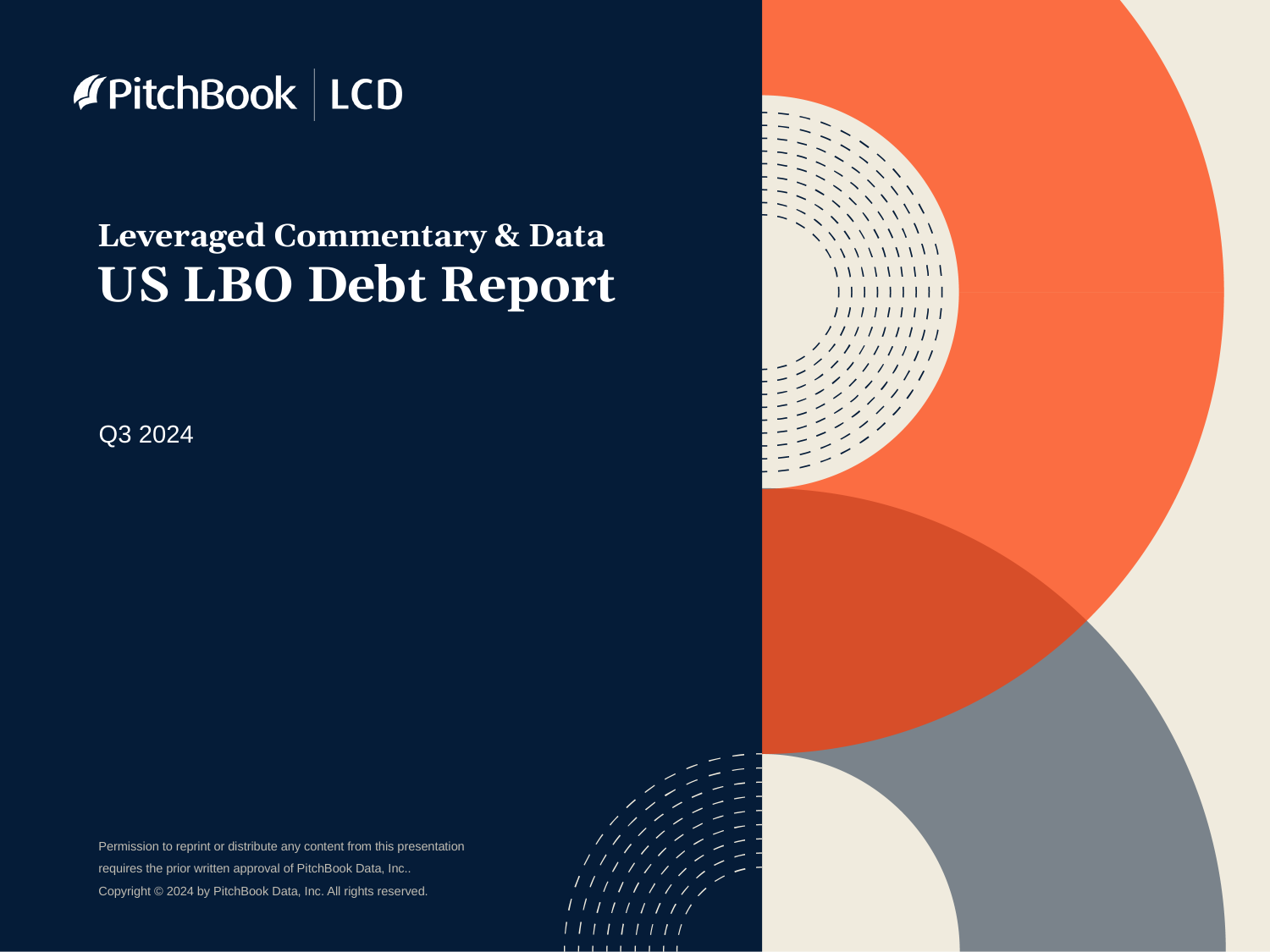

# Leveraged Commentary & Data US LBO Debt Report
Q3 2024